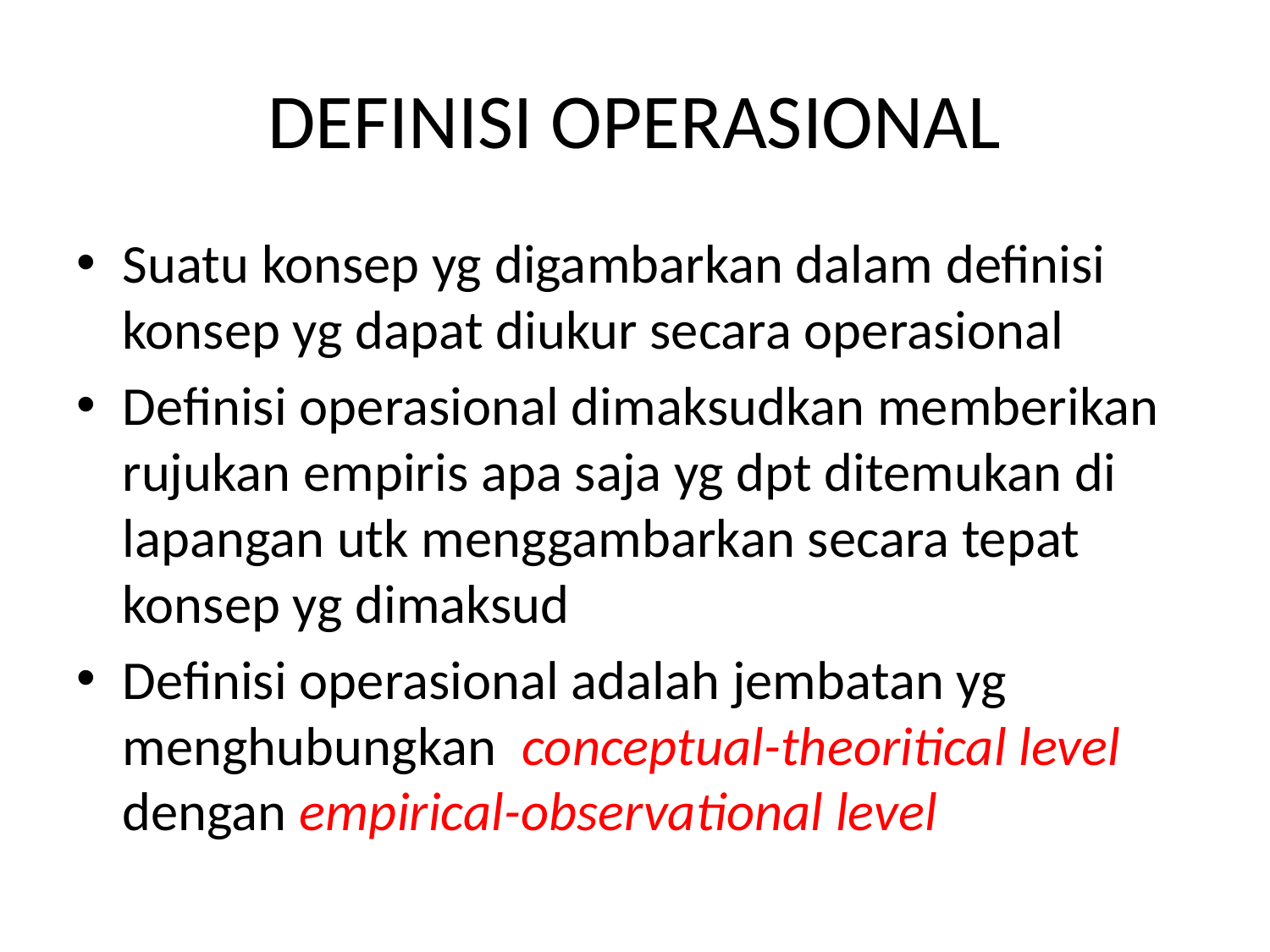

# DEFINISI OPERASIONAL
Suatu konsep yg digambarkan dalam definisi konsep yg dapat diukur secara operasional
Definisi operasional dimaksudkan memberikan rujukan empiris apa saja yg dpt ditemukan di lapangan utk menggambarkan secara tepat konsep yg dimaksud
Definisi operasional adalah jembatan yg menghubungkan  conceptual-theoritical level dengan empirical-observational level